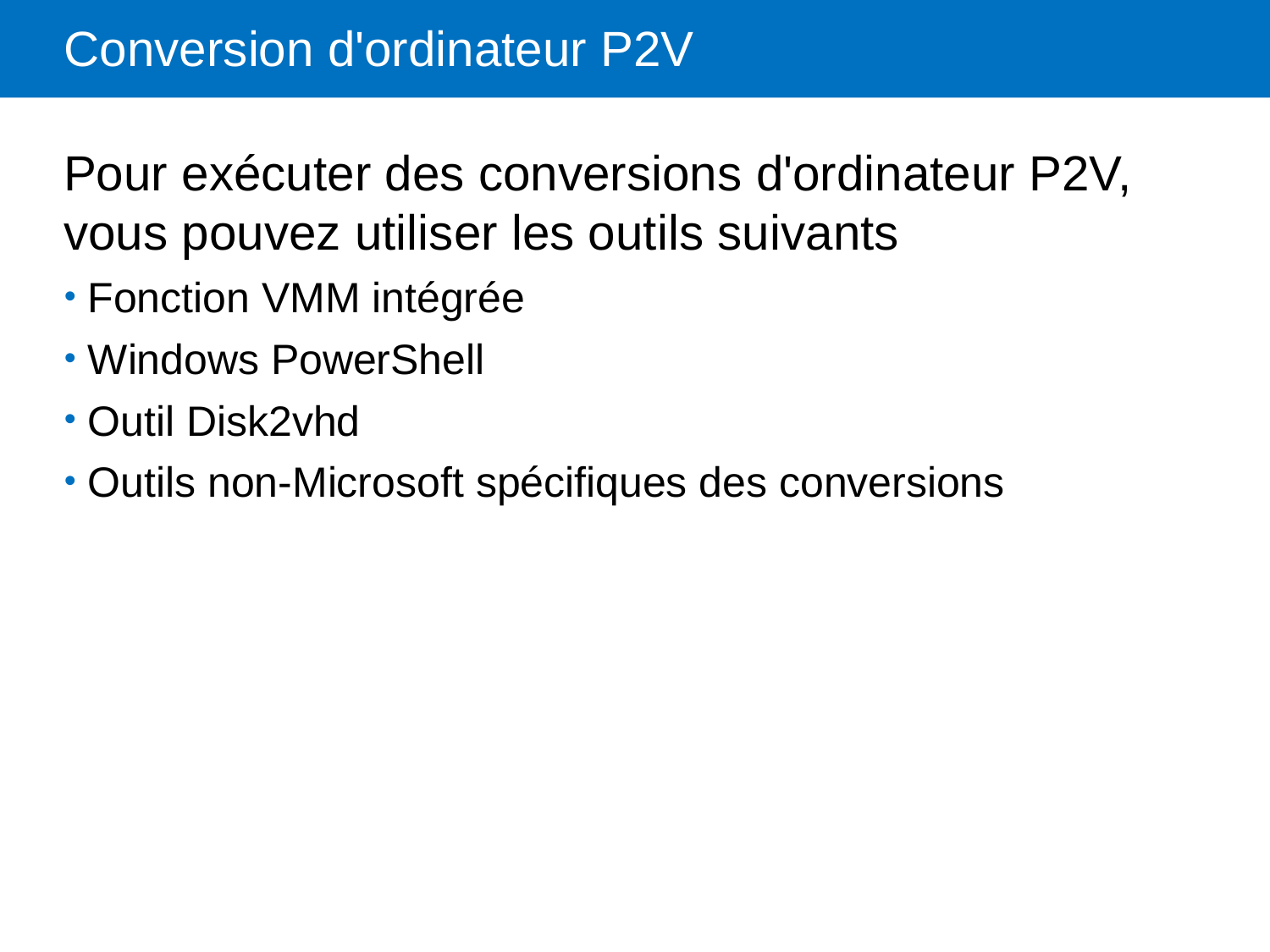

# Conversion d'ordinateur P2V
Pour exécuter des conversions d'ordinateur P2V, vous pouvez utiliser les outils suivants
Fonction VMM intégrée
Windows PowerShell
Outil Disk2vhd
Outils non-Microsoft spécifiques des conversions